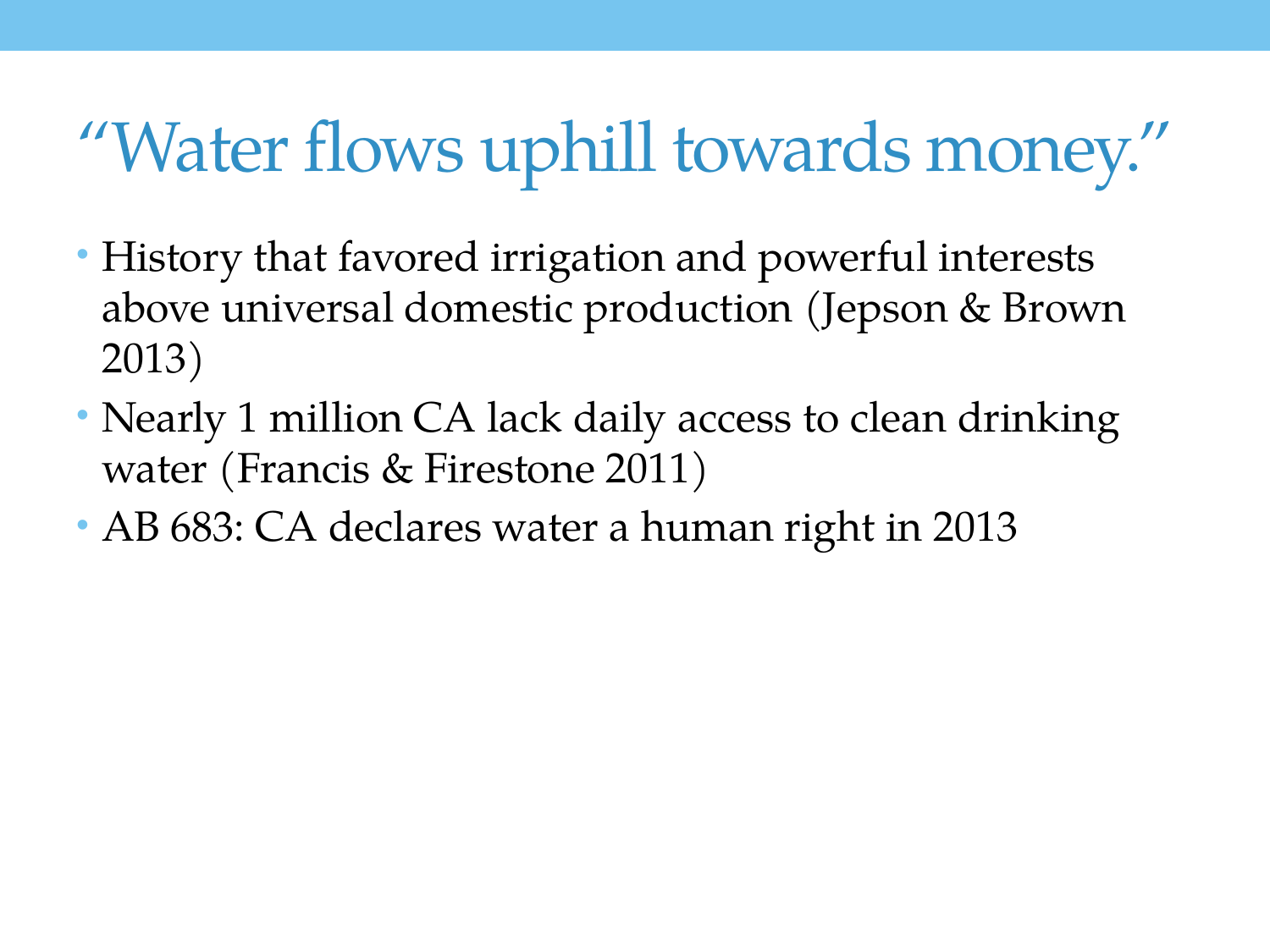

# “Water flows uphill towards money.”
History that favored irrigation and powerful interests above universal domestic production (Jepson & Brown 2013)
Nearly 1 million CA lack daily access to clean drinking water (Francis & Firestone 2011)
AB 683: CA declares water a human right in 2013